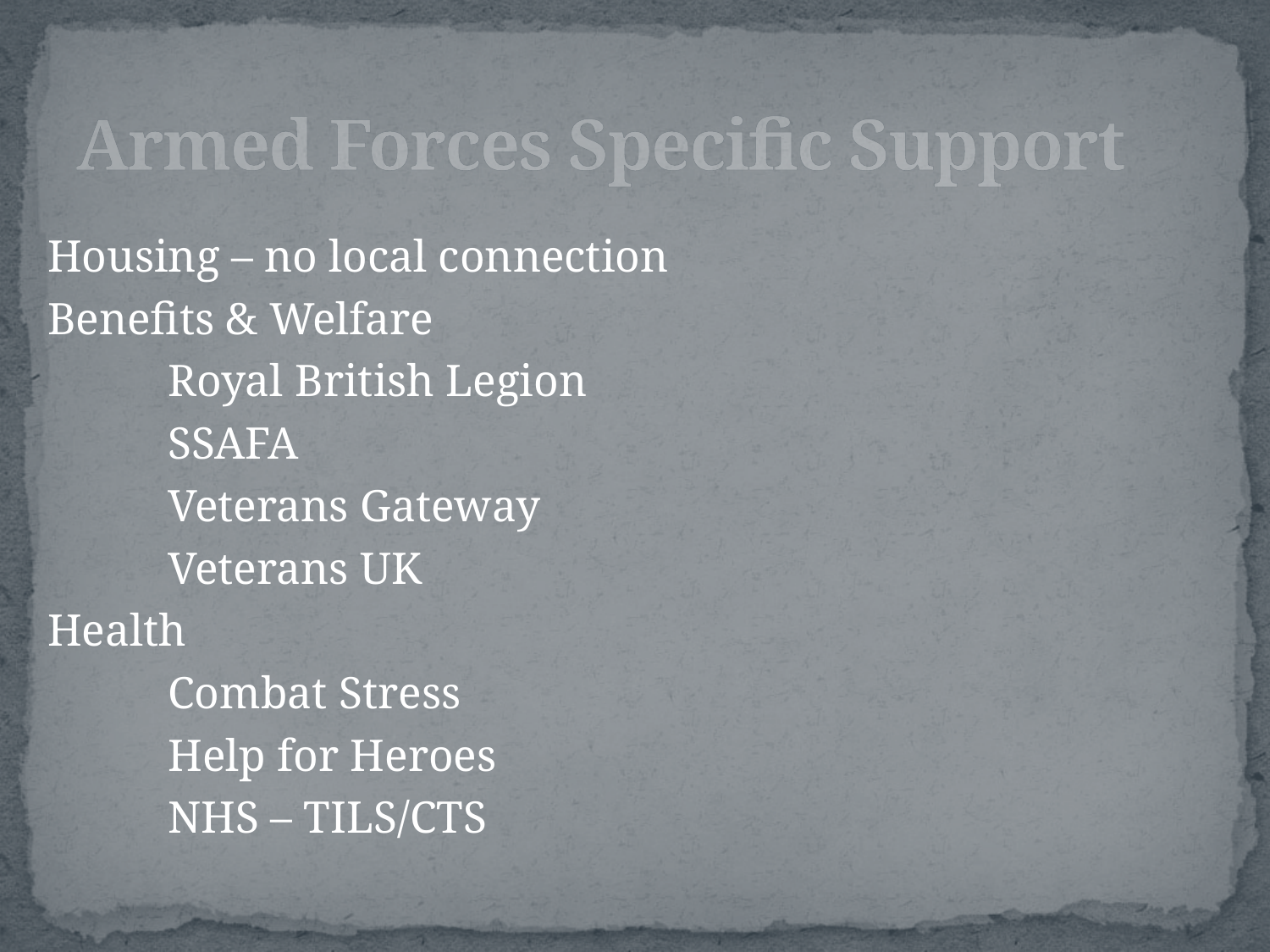

# Armed Forces Specific Support
Housing – no local connection
Benefits & Welfare
	Royal British Legion
	SSAFA
	Veterans Gateway
	Veterans UK
Health
	Combat Stress
	Help for Heroes
	NHS – TILS/CTS